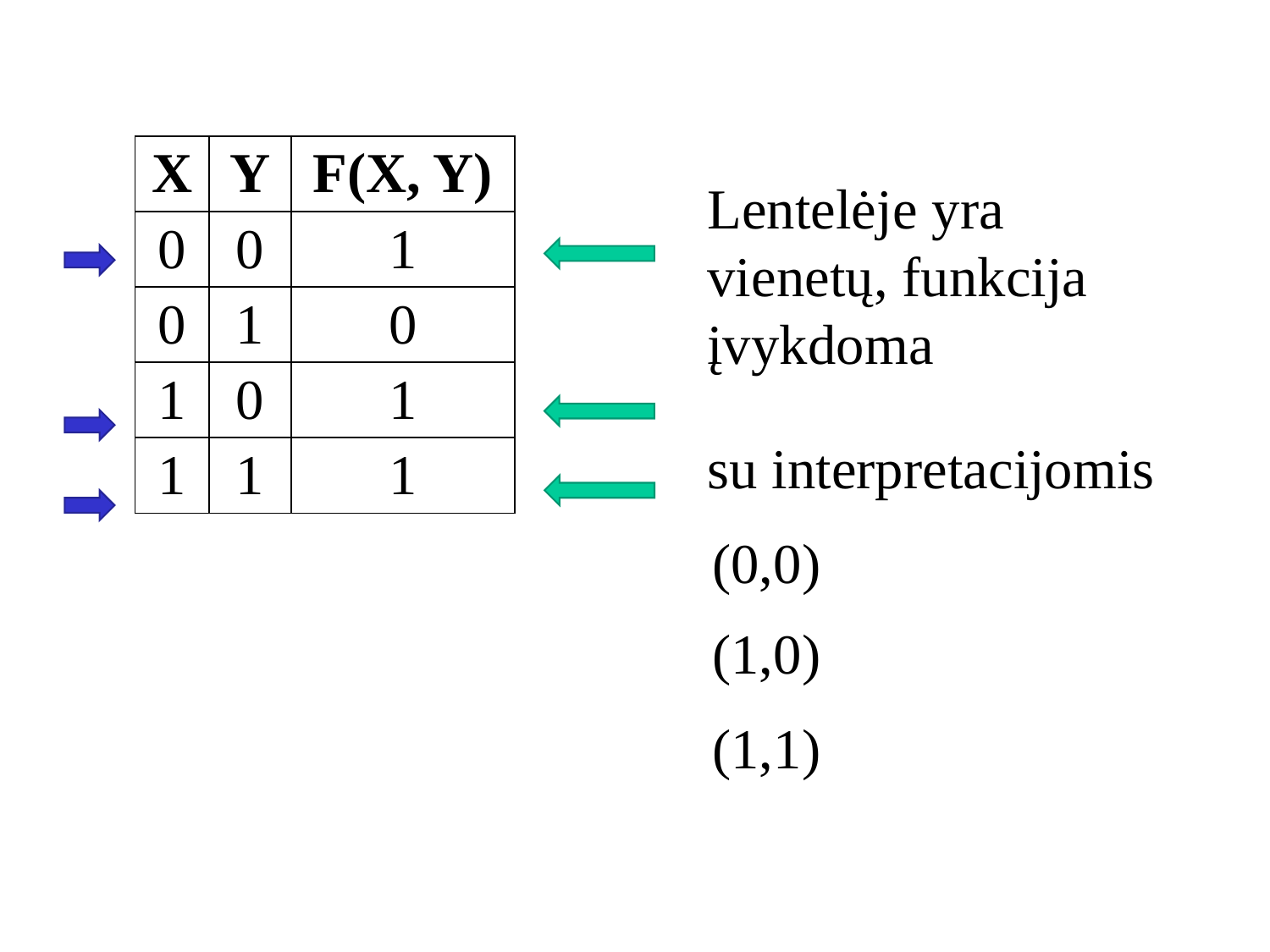

| X | Y | F(X, Y) |
| --- | --- | --- |
| 0 | 0 | 1 |
| 0 | 1 | 0 |
| 1 | 0 | 1 |
| 1 | 1 | 1 |
Lentelėje yra vienetų, funkcija įvykdoma

su interpretacijomis

(0,0)
(1,0)
(1,1)